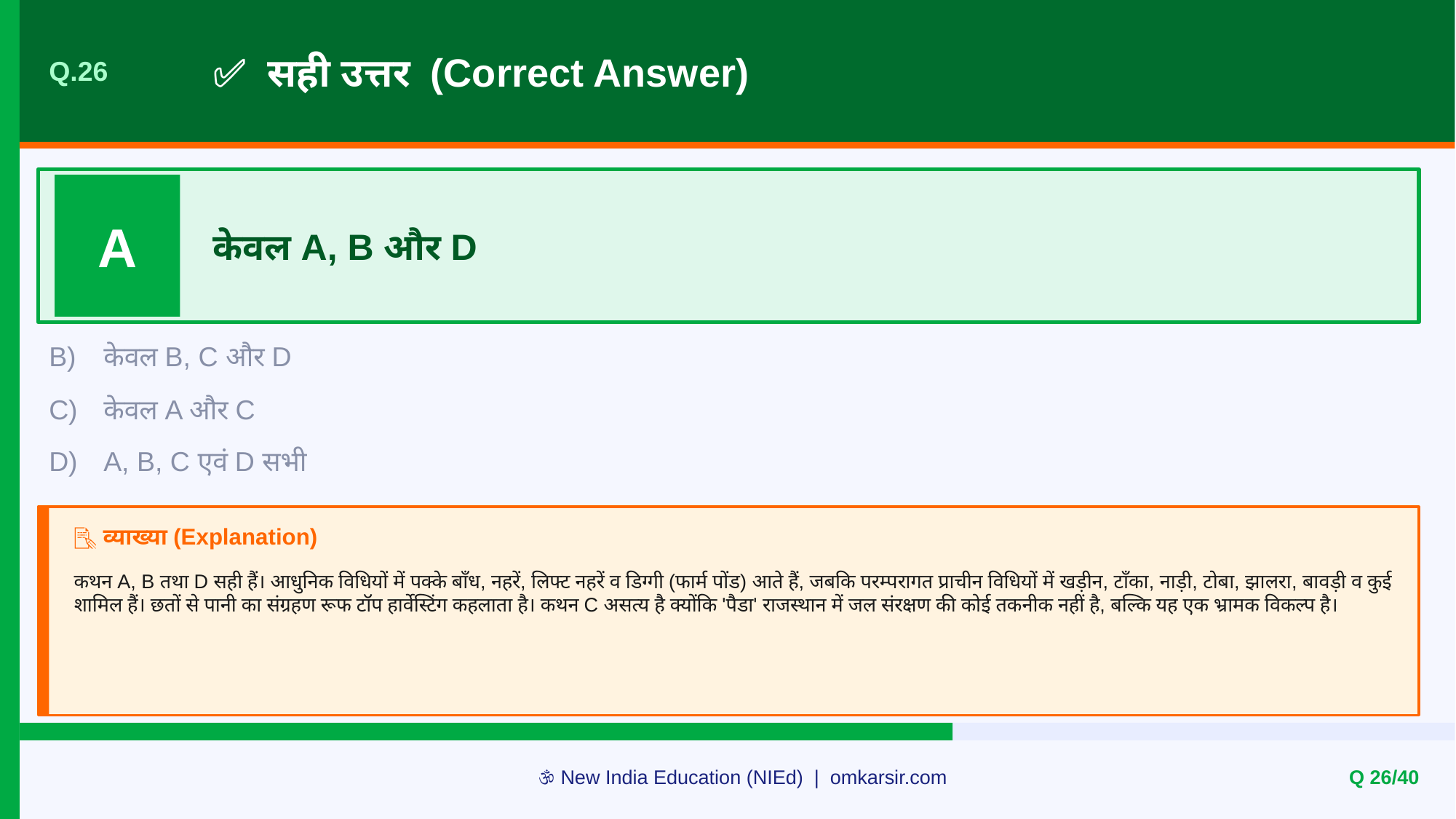

✅  सही उत्तर  (Correct Answer)
Q.26

A
केवल A, B और D
B)
केवल B, C और D
C)
केवल A और C
D)
A, B, C एवं D सभी

📝 व्याख्या (Explanation)
कथन A, B तथा D सही हैं। आधुनिक विधियों में पक्के बाँध, नहरें, लिफ्ट नहरें व डिग्गी (फार्म पोंड) आते हैं, जबकि परम्परागत प्राचीन विधियों में खड़ीन, टाँका, नाड़ी, टोबा, झालरा, बावड़ी व कुई शामिल हैं। छतों से पानी का संग्रहण रूफ टॉप हार्वेस्टिंग कहलाता है। कथन C असत्य है क्योंकि 'पैडा' राजस्थान में जल संरक्षण की कोई तकनीक नहीं है, बल्कि यह एक भ्रामक विकल्प है।

🕉️ New India Education (NIEd)  |  omkarsir.com
Q 26/40